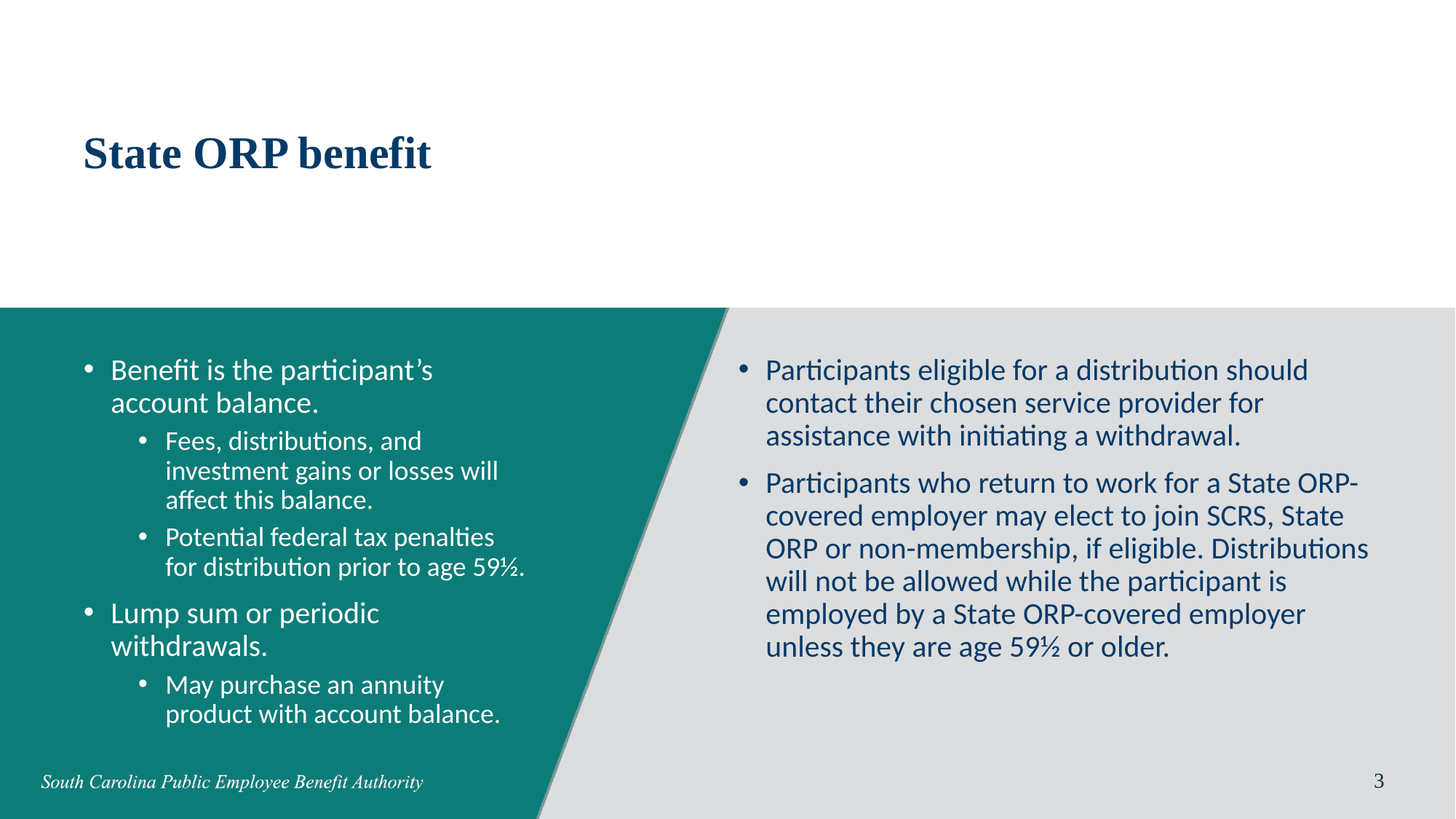

# State ORP benefit
Participants eligible for a distribution should contact their chosen service provider for assistance with initiating a withdrawal.
Participants who return to work for a State ORP-covered employer may elect to join SCRS, State ORP or non-membership, if eligible. Distributions will not be allowed while the participant is employed by a State ORP-covered employer unless they are age 59½ or older.

Benefit is the participant’s account balance.
Fees, distributions, and investment gains or losses will affect this balance.
Potential federal tax penalties for distribution prior to age 59½.
Lump sum or periodic withdrawals.
May purchase an annuity product with account balance.
3